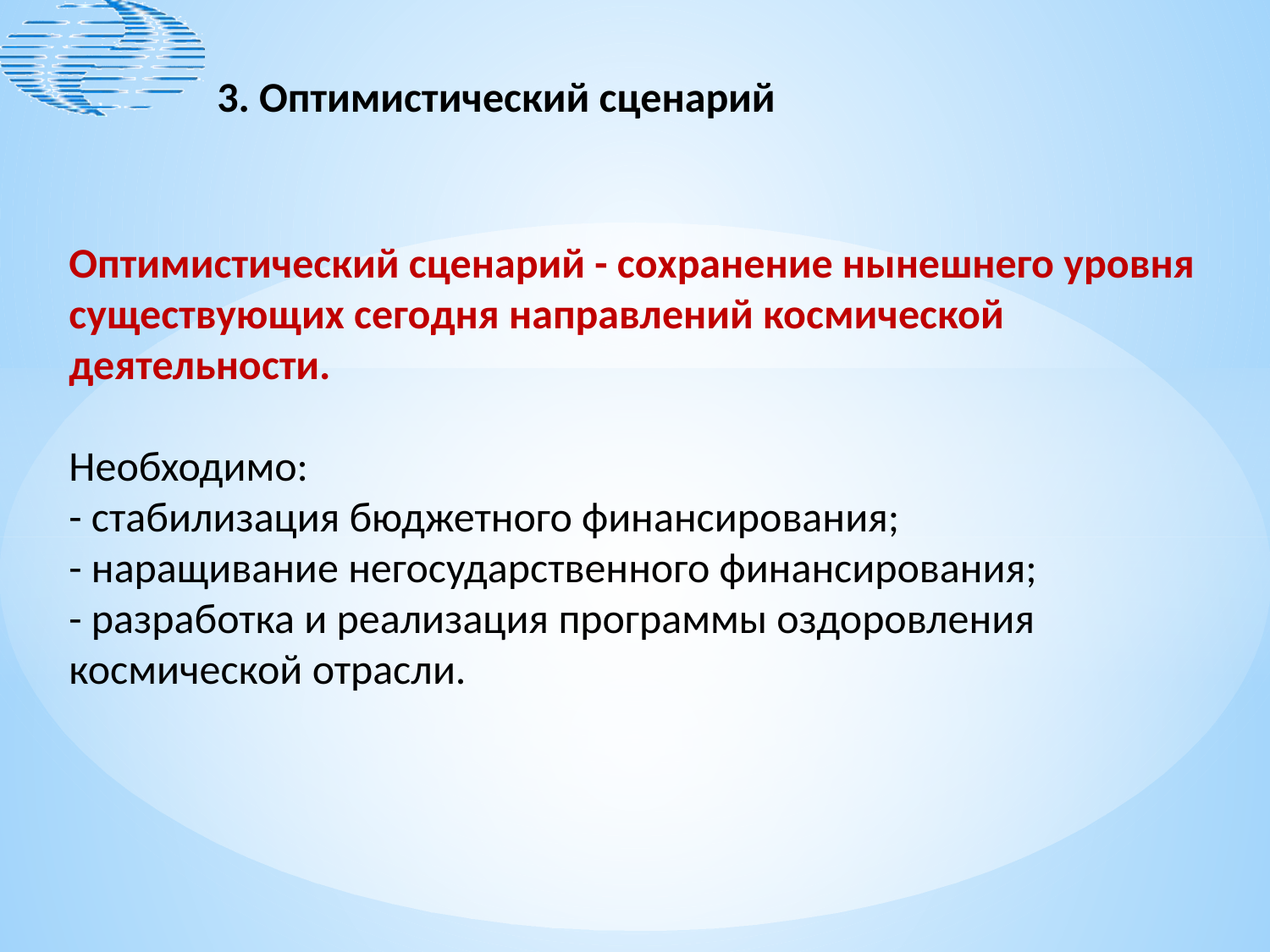

3. Оптимистический сценарий
Оптимистический сценарий - сохранение нынешнего уровня существующих сегодня направлений космической деятельности.

Необходимо:
- стабилизация бюджетного финансирования;
- наращивание негосударственного финансирования;
- разработка и реализация программы оздоровления космической отрасли.